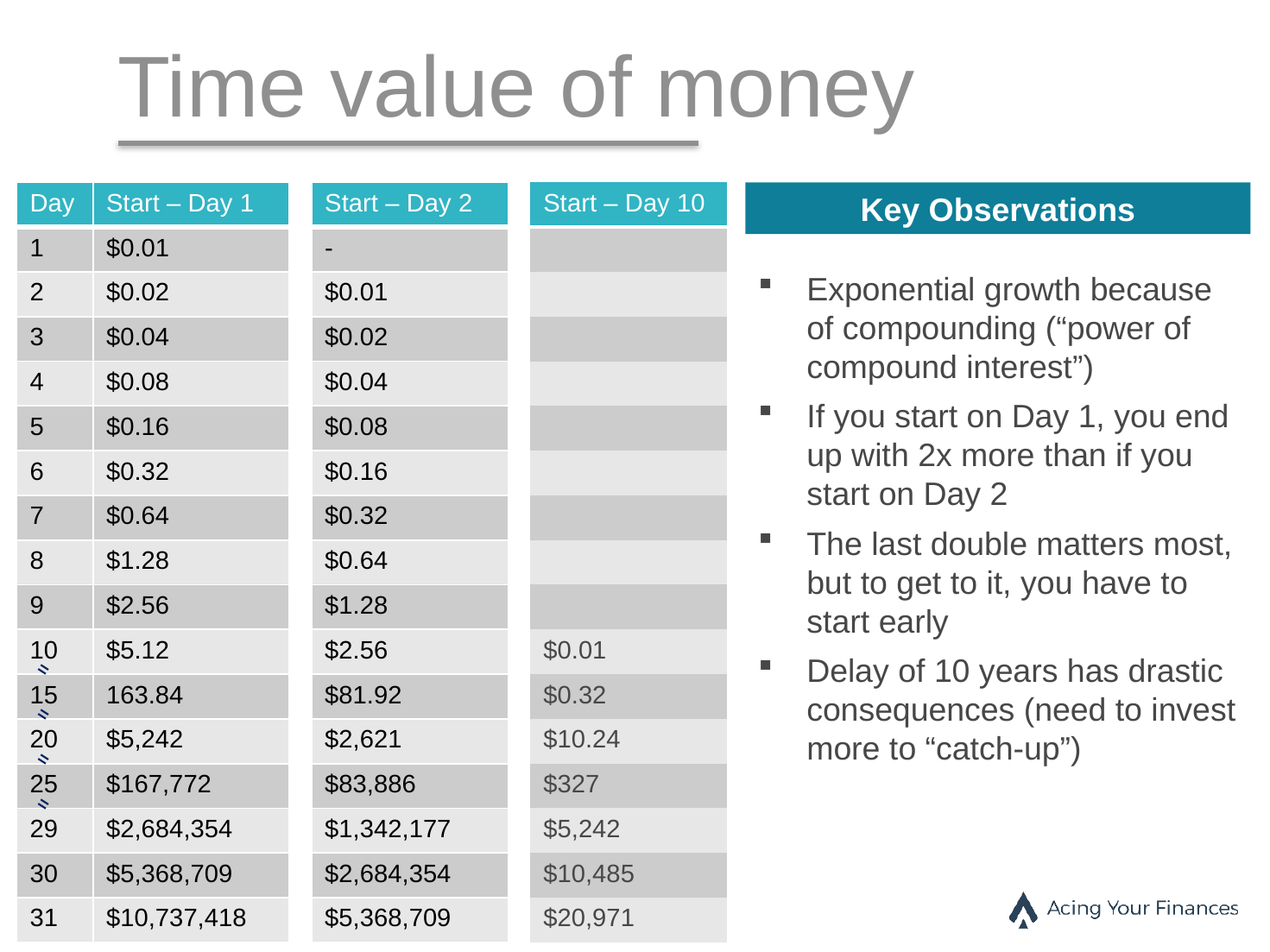

Time value of money
| Day | Start – Day 1 |
| --- | --- |
| 1 | $0.01 |
| 2 | $0.02 |
| 3 | $0.04 |
| 4 | $0.08 |
| 5 | $0.16 |
| 6 | $0.32 |
| 7 | $0.64 |
| 8 | $1.28 |
| 9 | $2.56 |
| 10 | $5.12 |
| 15 | 163.84 |
| 20 | $5,242 |
| 25 | $167,772 |
| 29 | $2,684,354 |
| 30 | $5,368,709 |
| 31 | $10,737,418 |
| Start – Day 2 |
| --- |
| - |
| $0.01 |
| $0.02 |
| $0.04 |
| $0.08 |
| $0.16 |
| $0.32 |
| $0.64 |
| $1.28 |
| $2.56 |
| $81.92 |
| $2,621 |
| $83,886 |
| $1,342,177 |
| $2,684,354 |
| $5,368,709 |
| Start – Day 10 |
| --- |
|  |
|  |
|  |
|  |
|  |
|  |
|  |
|  |
|  |
| $0.01 |
| $0.32 |
| $10.24 |
| $327 |
| $5,242 |
| $10,485 |
| $20,971 |
Key Observations
Exponential growth because of compounding (“power of compound interest”)
If you start on Day 1, you end up with 2x more than if you start on Day 2
The last double matters most, but to get to it, you have to start early
Delay of 10 years has drastic consequences (need to invest more to “catch-up”)

=
=
=
=